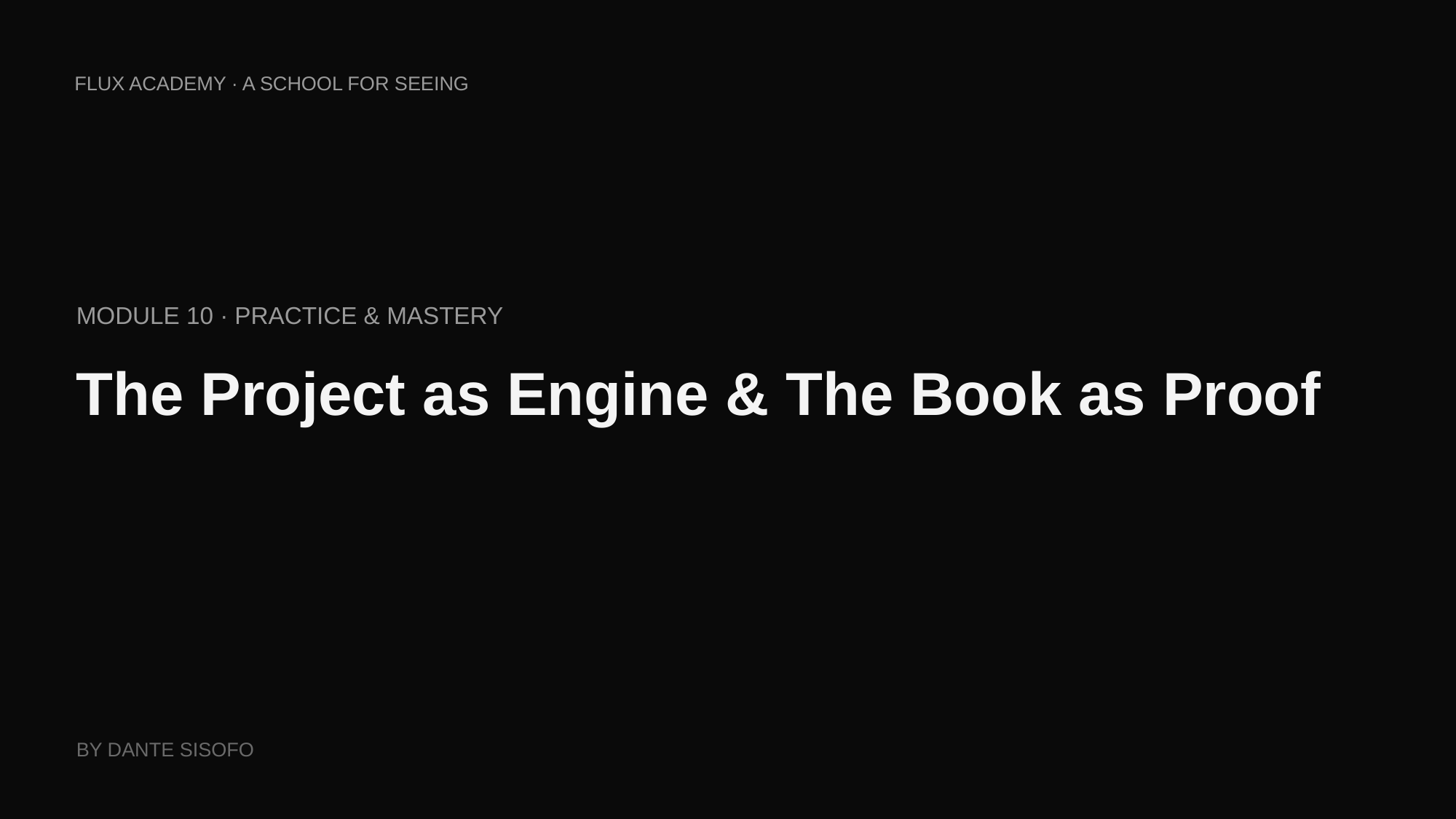

FLUX ACADEMY · A SCHOOL FOR SEEING
MODULE 10 · PRACTICE & MASTERY
The Project as Engine & The Book as Proof
BY DANTE SISOFO